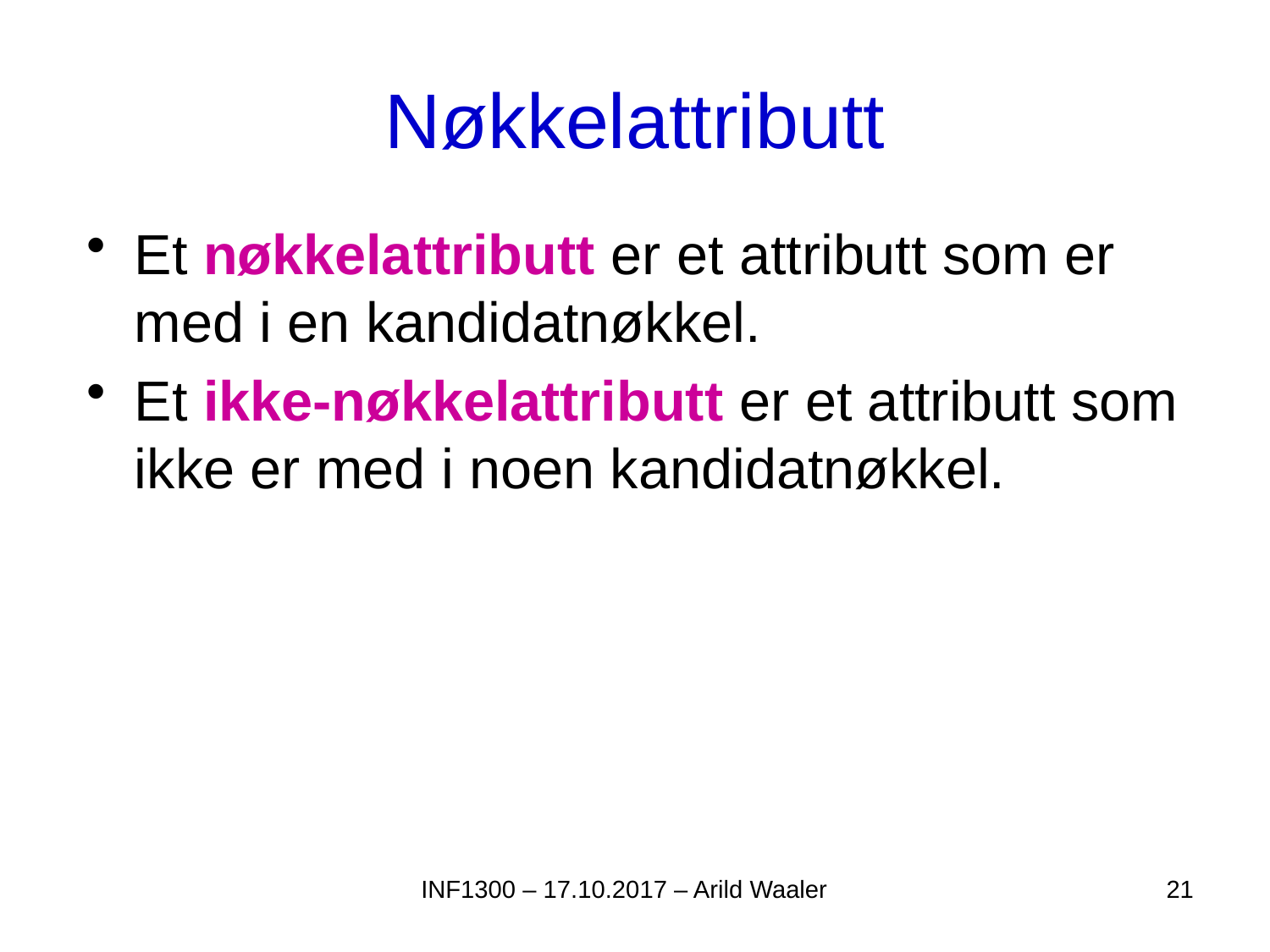

# Nøkkelattributt
Et nøkkelattributt er et attributt som er med i en kandidatnøkkel.
Et ikke-nøkkelattributt er et attributt som ikke er med i noen kandidatnøkkel.
INF1300 – 17.10.2017 – Arild Waaler
21